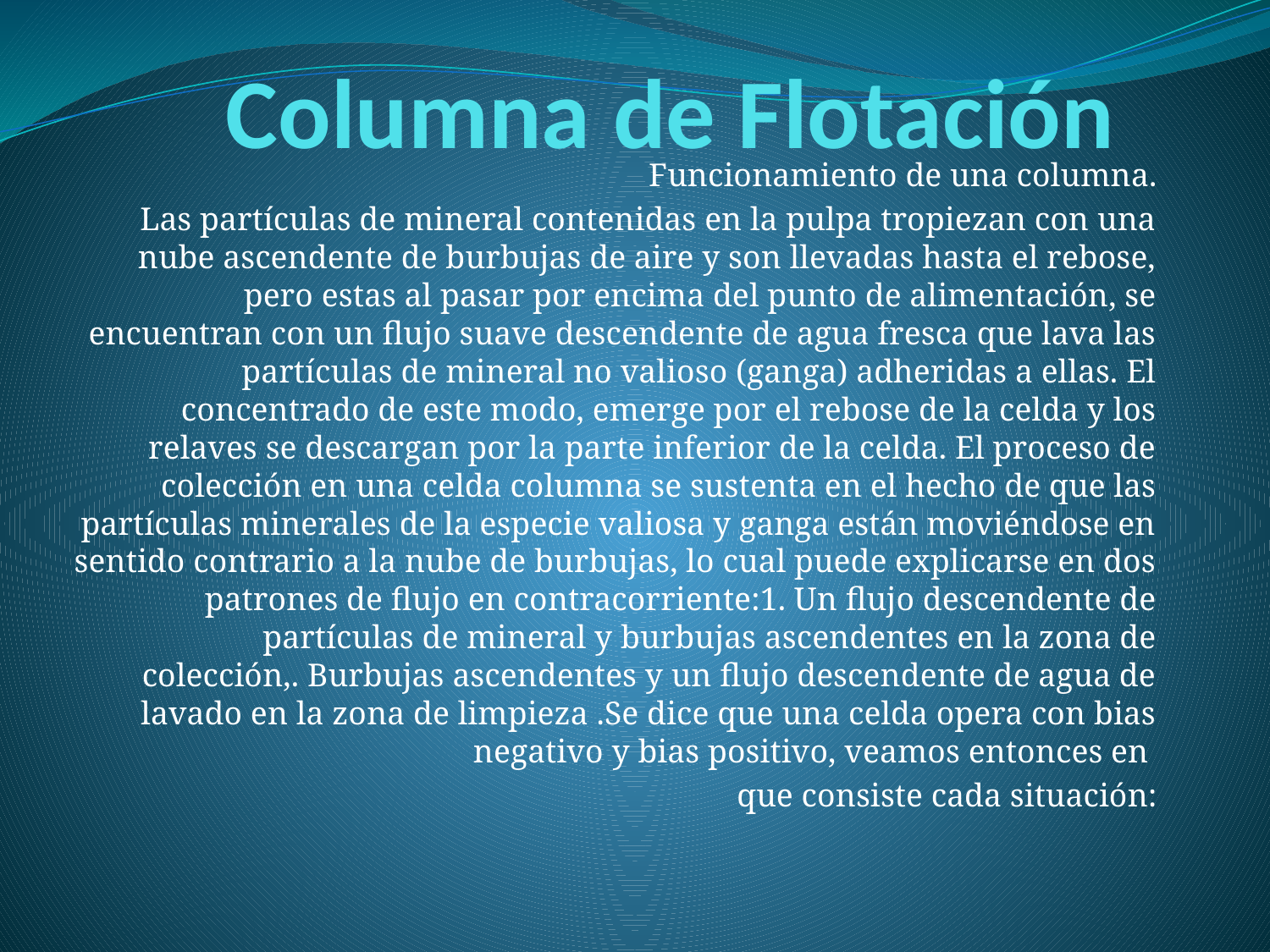

# Columna de Flotación
Funcionamiento de una columna.
Las partículas de mineral contenidas en la pulpa tropiezan con una nube ascendente de burbujas de aire y son llevadas hasta el rebose, pero estas al pasar por encima del punto de alimentación, se encuentran con un flujo suave descendente de agua fresca que lava las partículas de mineral no valioso (ganga) adheridas a ellas. El concentrado de este modo, emerge por el rebose de la celda y los relaves se descargan por la parte inferior de la celda. El proceso de colección en una celda columna se sustenta en el hecho de que las partículas minerales de la especie valiosa y ganga están moviéndose en sentido contrario a la nube de burbujas, lo cual puede explicarse en dos patrones de flujo en contracorriente:1. Un flujo descendente de partículas de mineral y burbujas ascendentes en la zona de colección,. Burbujas ascendentes y un flujo descendente de agua de lavado en la zona de limpieza .Se dice que una celda opera con bias negativo y bias positivo, veamos entonces en
que consiste cada situación: